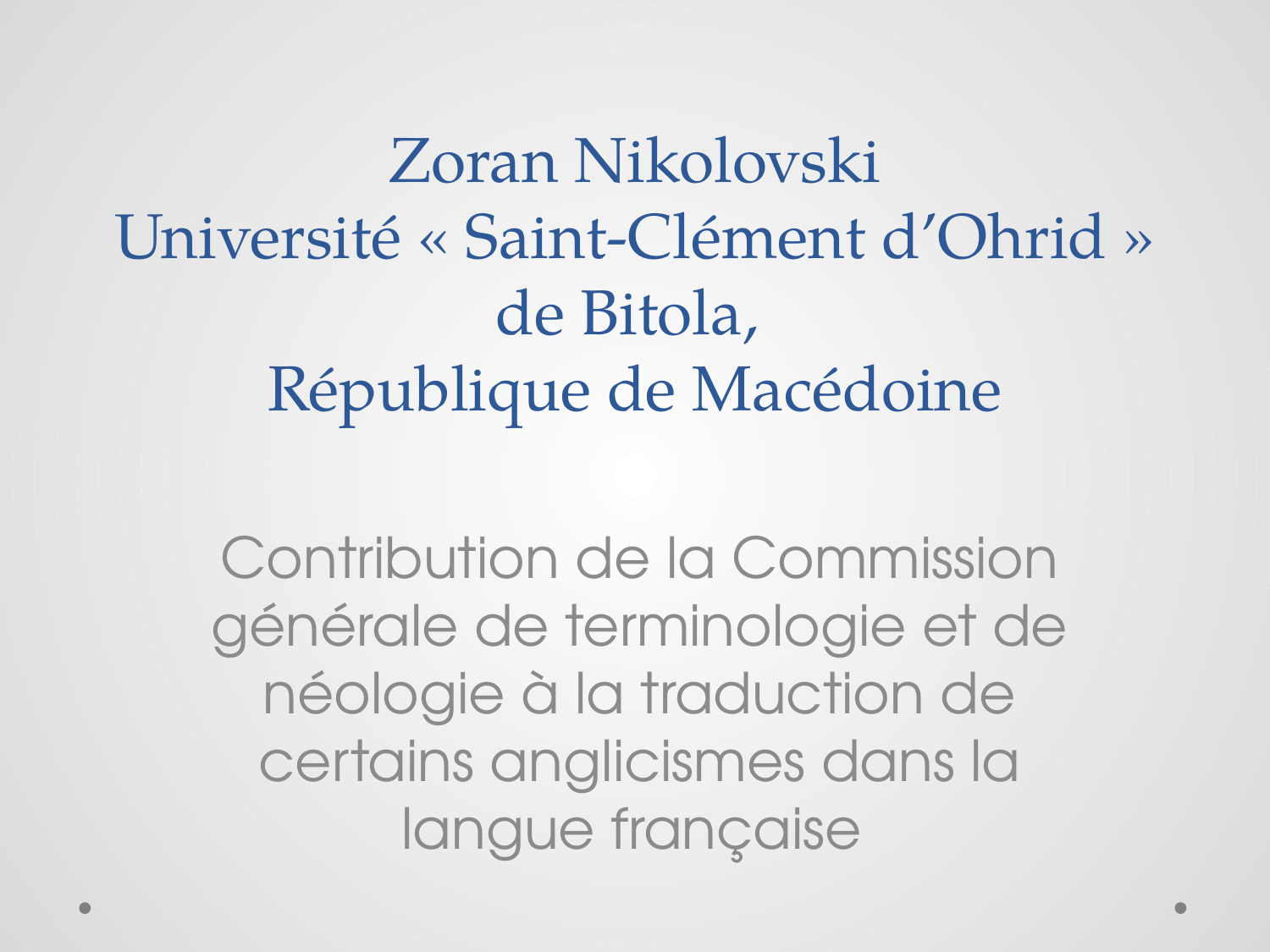

# Zoran Nikolovski Université « Saint-Clément d’Ohrid » de Bitola, République de Macédoine
Contribution de la Commission générale de terminologie et de néologie à la traduction de certains anglicismes dans la langue française